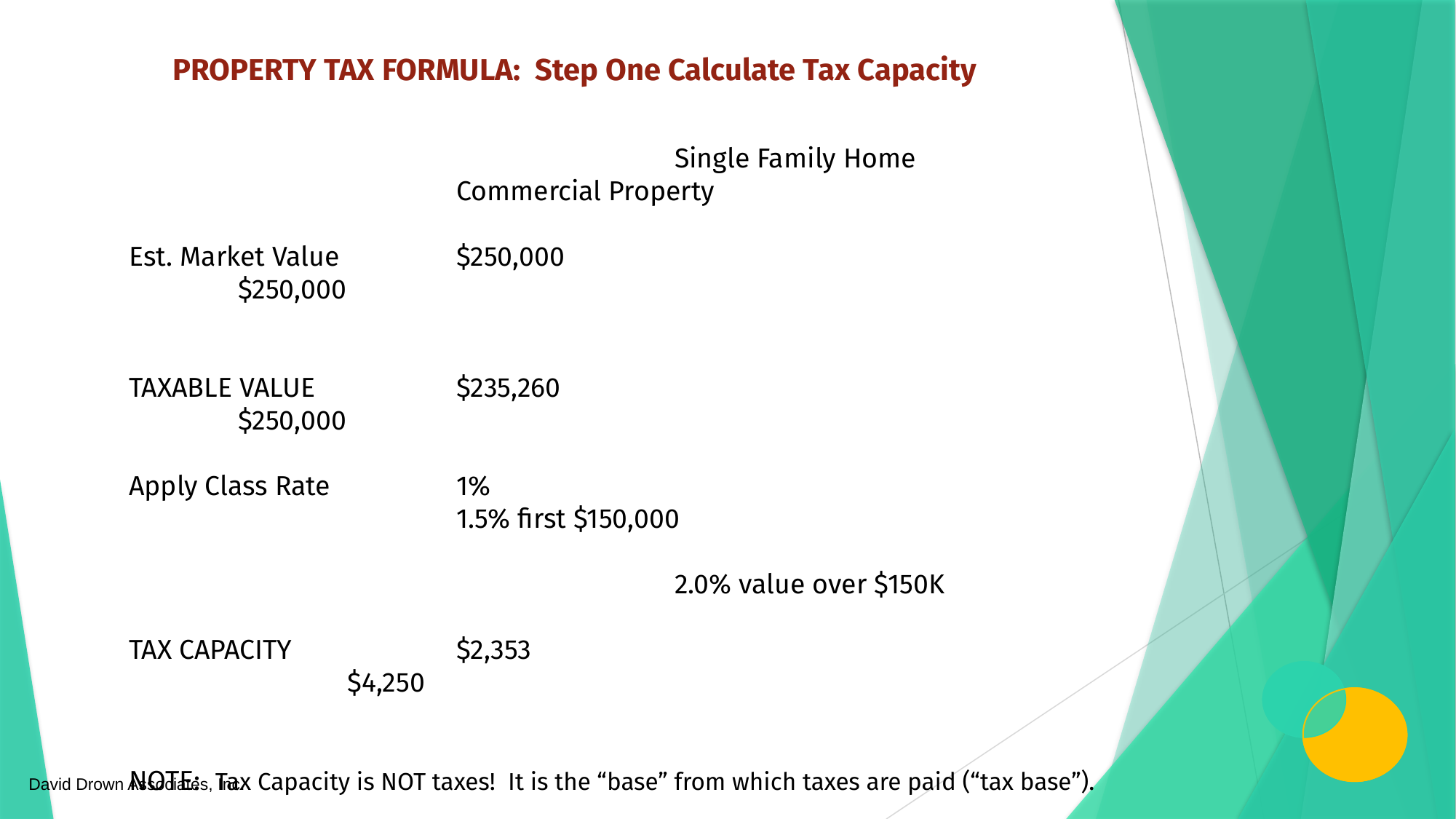

PROPERTY TAX FORMULA:  Step One Calculate Tax Capacity
					Single Family Home					Commercial Property

Est. Market Value		$250,000							$250,000

Less Exc. & Credits	($14,740)							($0)
					________							________

TAXABLE VALUE		$235,260							$250,000

Apply Class Rate		1%									1.5% first $150,000
														2.0% value over $150K

TAX CAPACITY		$2,353								$4,250

NOTE:  Tax Capacity is NOT taxes!  It is the “base” from which taxes are paid (“tax base”).
David Drown Associates, Inc.